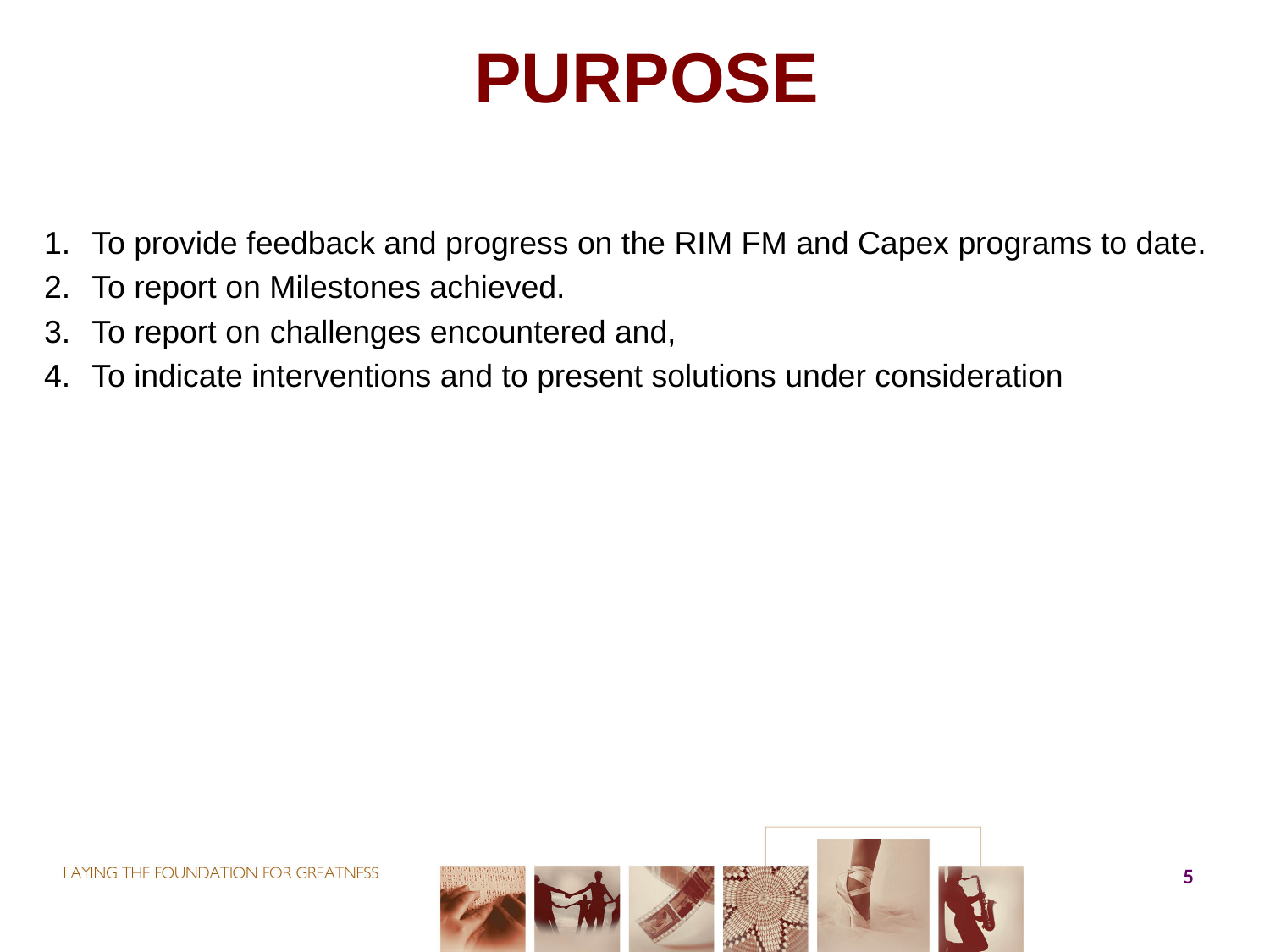

# PURPOSE
To provide feedback and progress on the RIM FM and Capex programs to date.
To report on Milestones achieved.
To report on challenges encountered and,
To indicate interventions and to present solutions under consideration
5